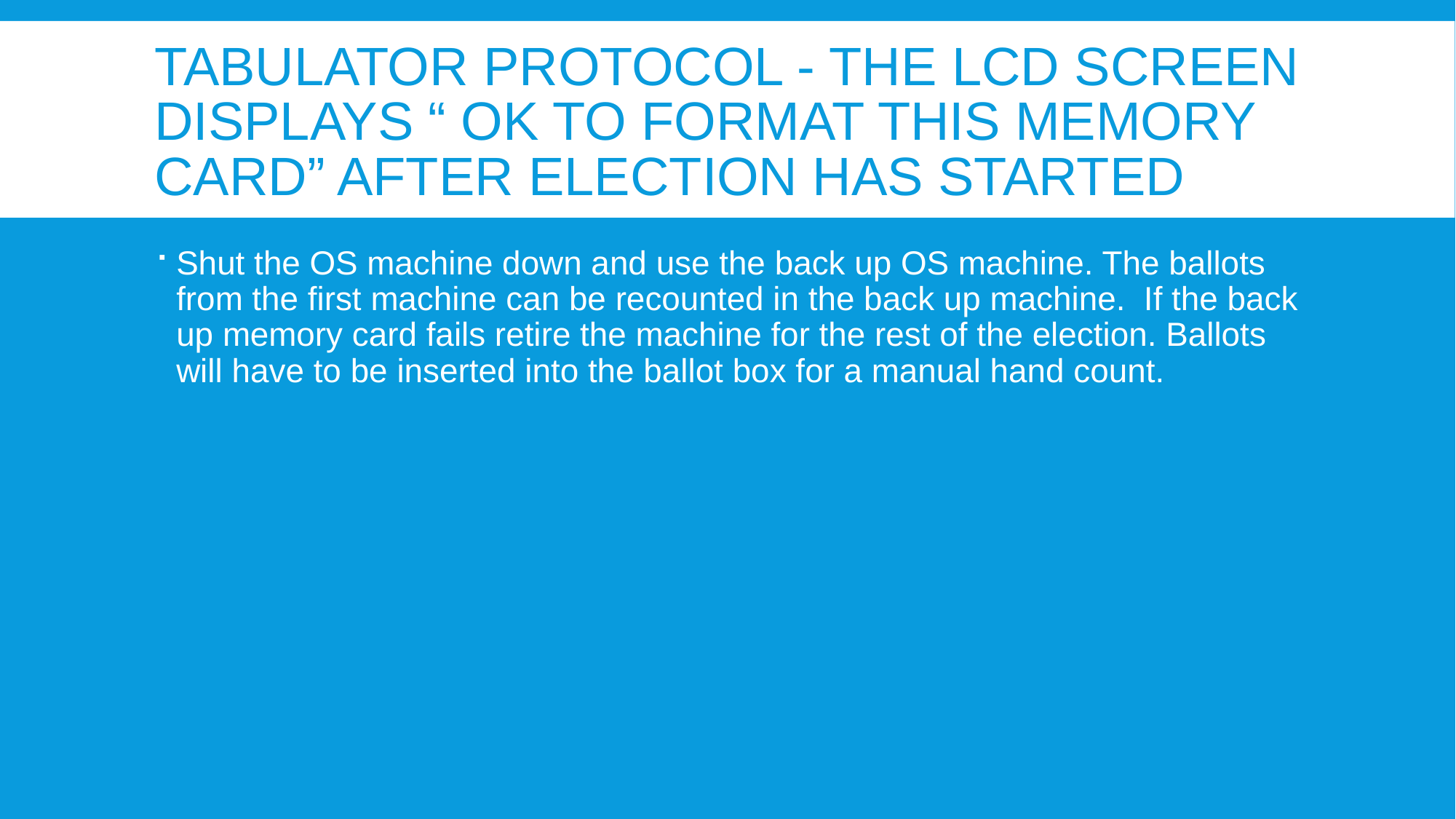

# Tabulator protocol - The LCD screen displays “ OK to Format This Memory Card” after election has started
Shut the OS machine down and use the back up OS machine. The ballots from the first machine can be recounted in the back up machine.  If the back up memory card fails retire the machine for the rest of the election. Ballots will have to be inserted into the ballot box for a manual hand count.